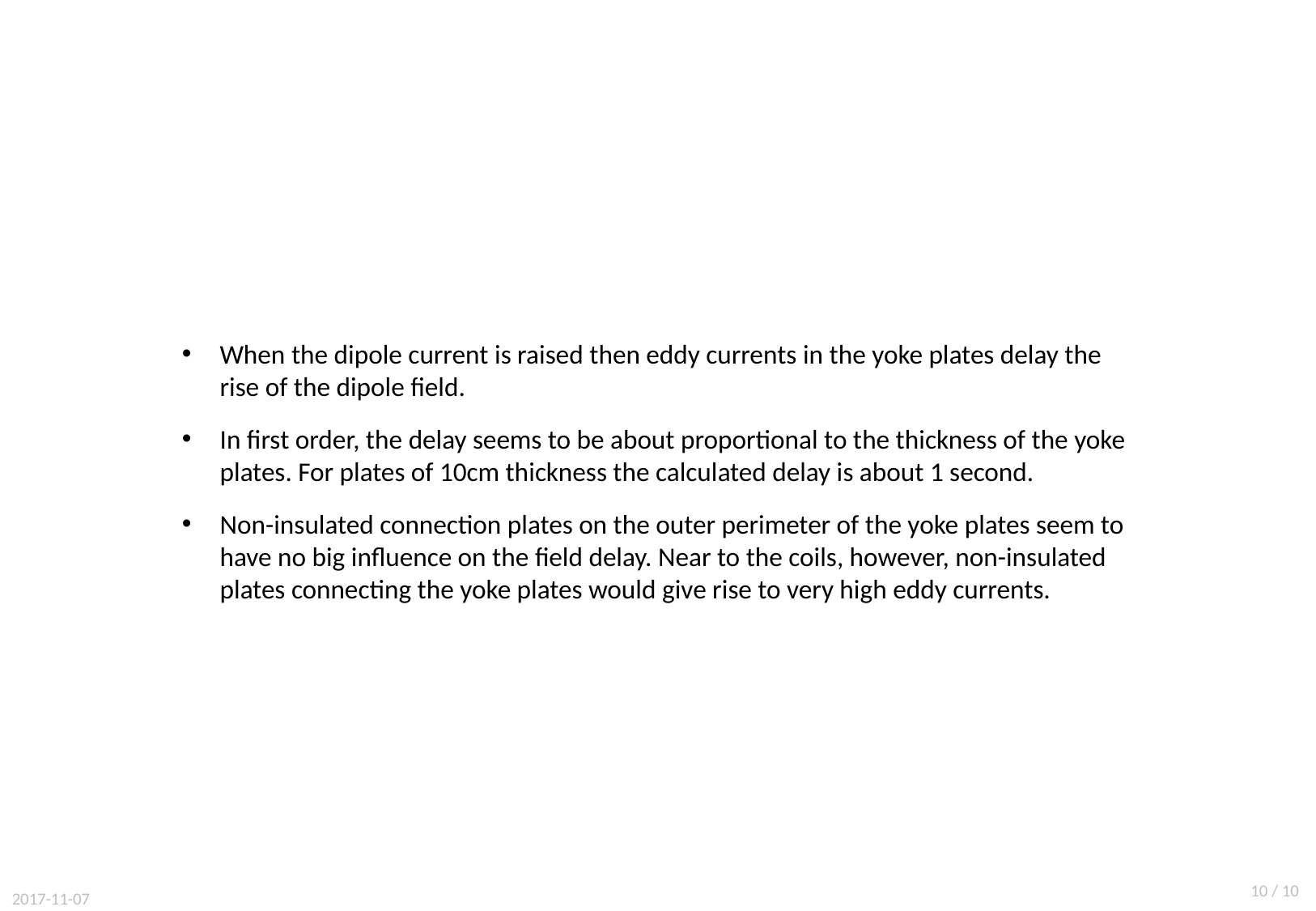

When the dipole current is raised then eddy currents in the yoke plates delay the rise of the dipole field.
In first order, the delay seems to be about proportional to the thickness of the yoke plates. For plates of 10cm thickness the calculated delay is about 1 second.
Non-insulated connection plates on the outer perimeter of the yoke plates seem to have no big influence on the field delay. Near to the coils, however, non-insulated plates connecting the yoke plates would give rise to very high eddy currents.